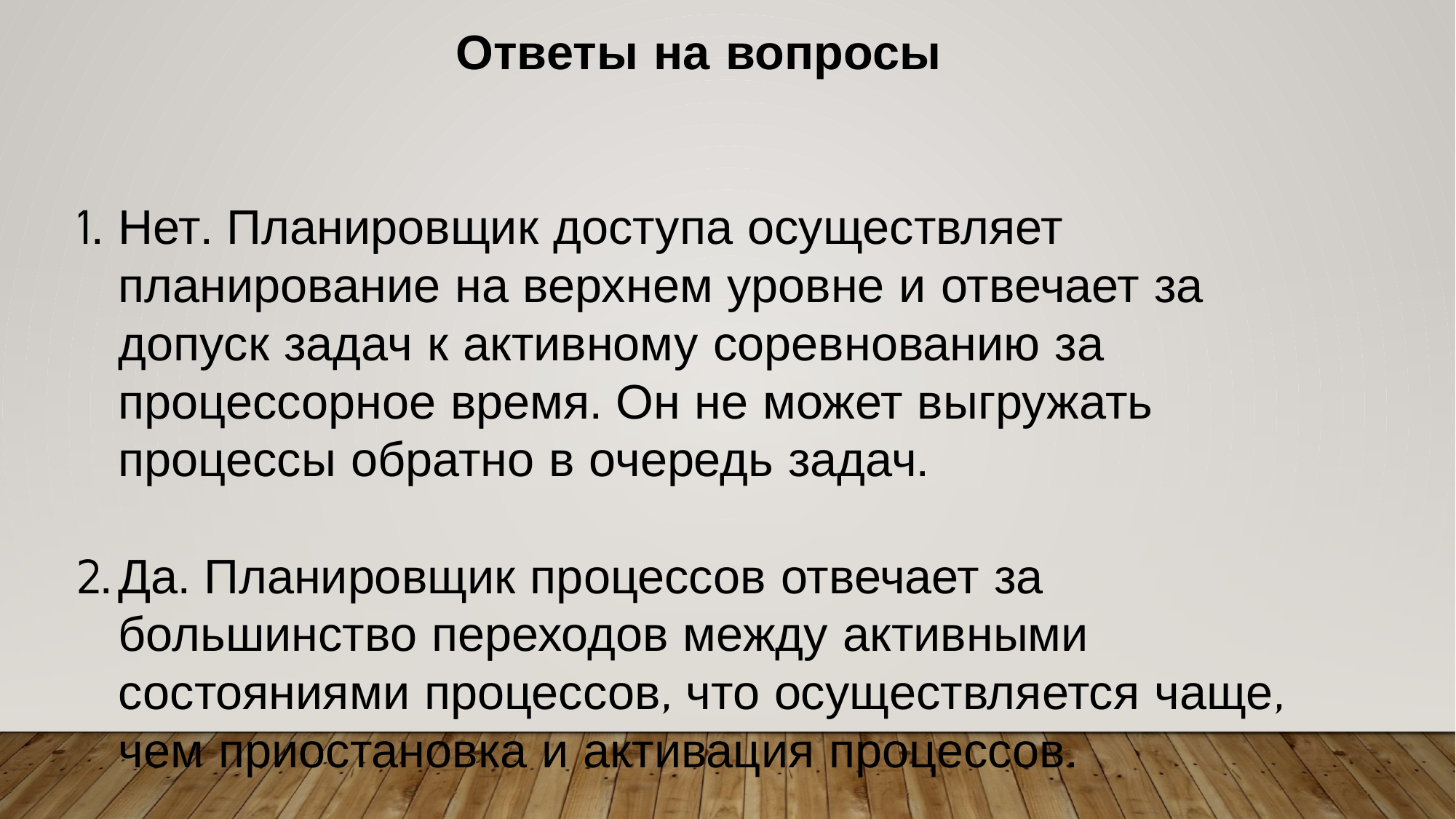

Ответы на вопросы

Нет. Планировщик доступа осуществляет планирование на верхнем уровне и отвечает за допуск задач к активному соревнованию за процессорное время. Он не может выгружать процессы обратно в очередь задач.

Да. Планировщик процессов отвечает за большинство переходов между активными состояниями процессов, что осуществляется чаще, чем приостановка и активация процессов.